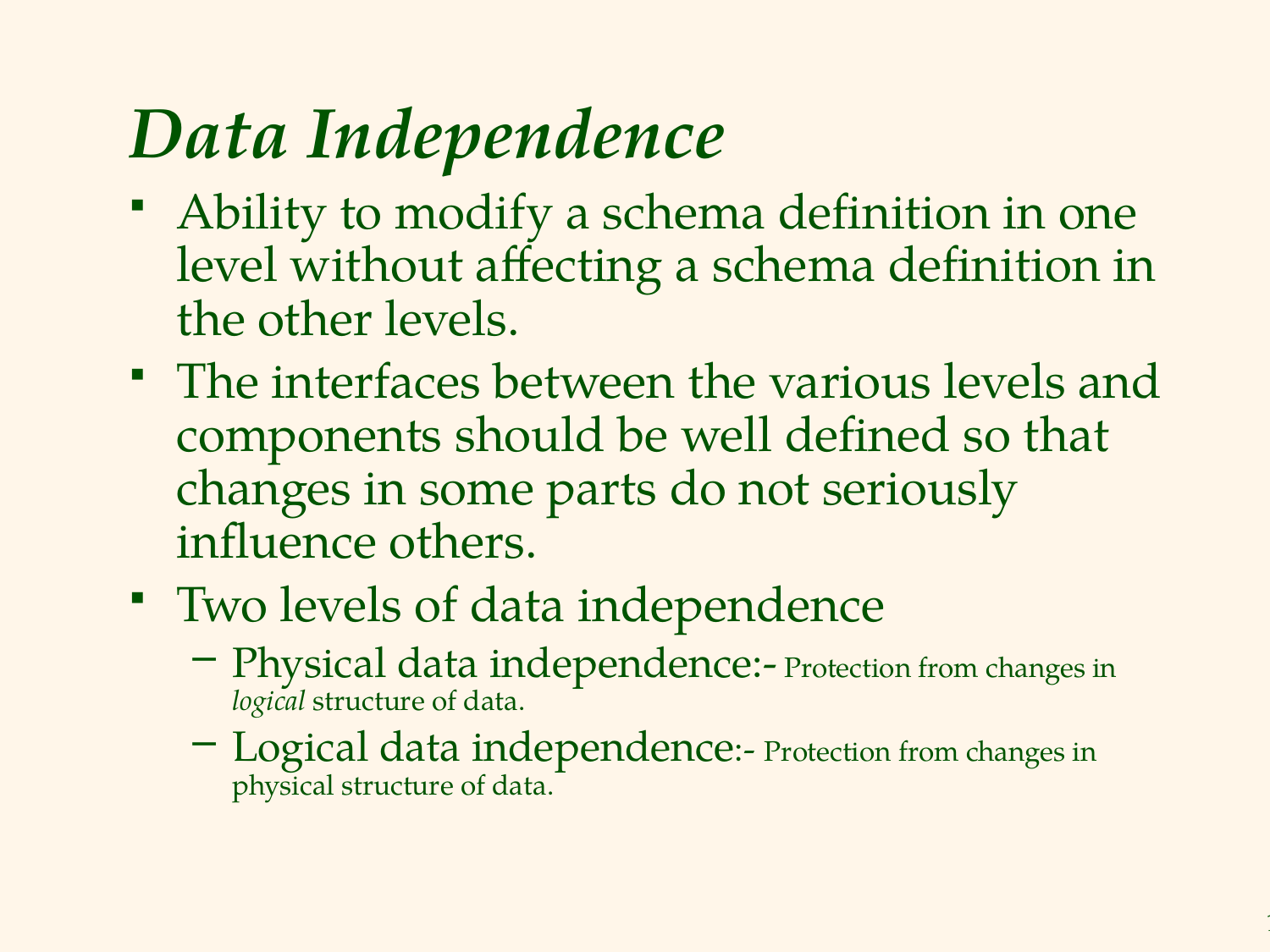

# Data Independence
Ability to modify a schema definition in one level without affecting a schema definition in the other levels.
The interfaces between the various levels and components should be well defined so that changes in some parts do not seriously influence others.
Two levels of data independence
Physical data independence:- Protection from changes in logical structure of data.
Logical data independence:- Protection from changes in physical structure of data.